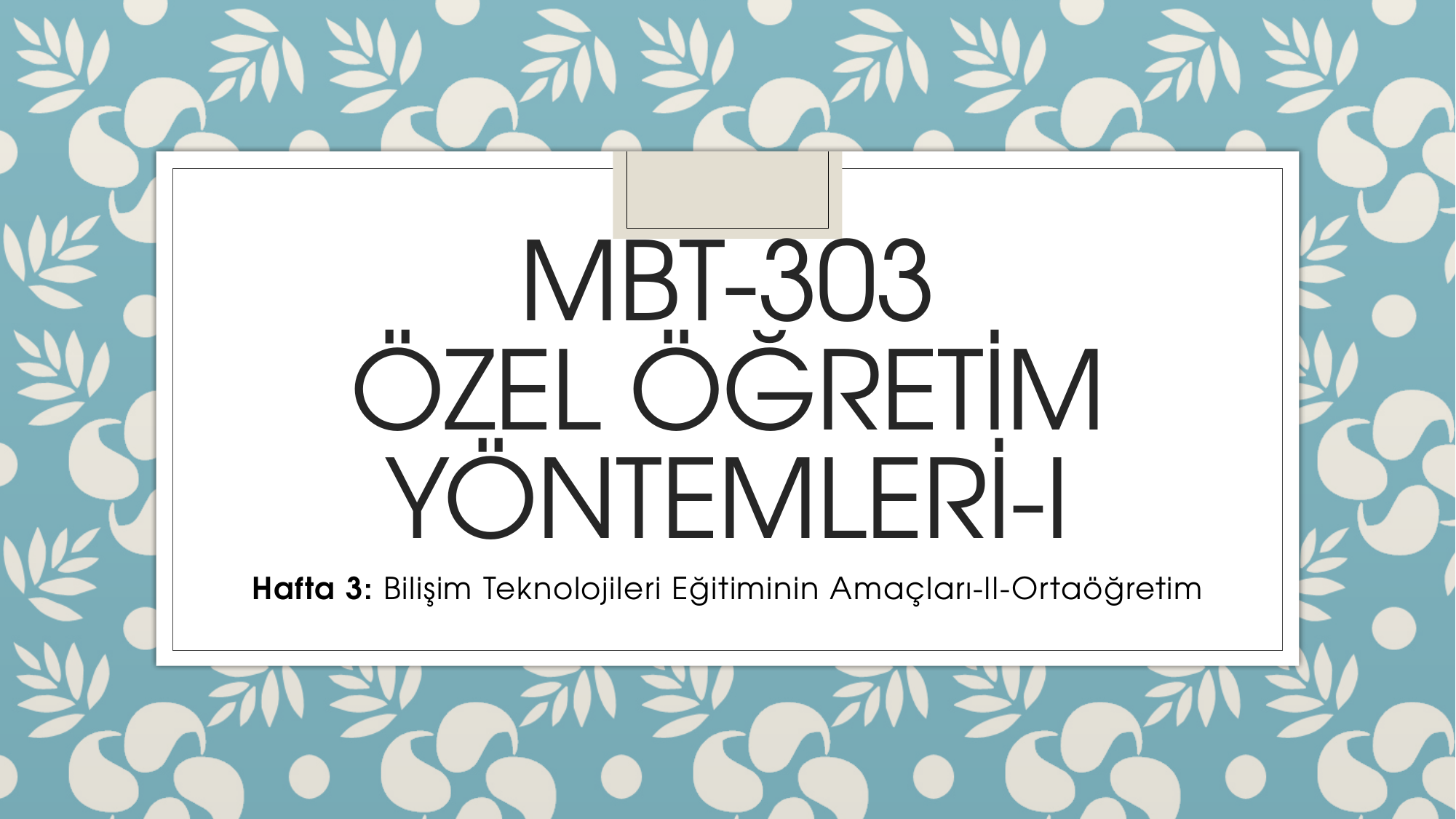

# MBT-303 Özel Öğretim Yöntemleri-I
Hafta 3: Bilişim Teknolojileri Eğitiminin Amaçları-II-Ortaöğretim